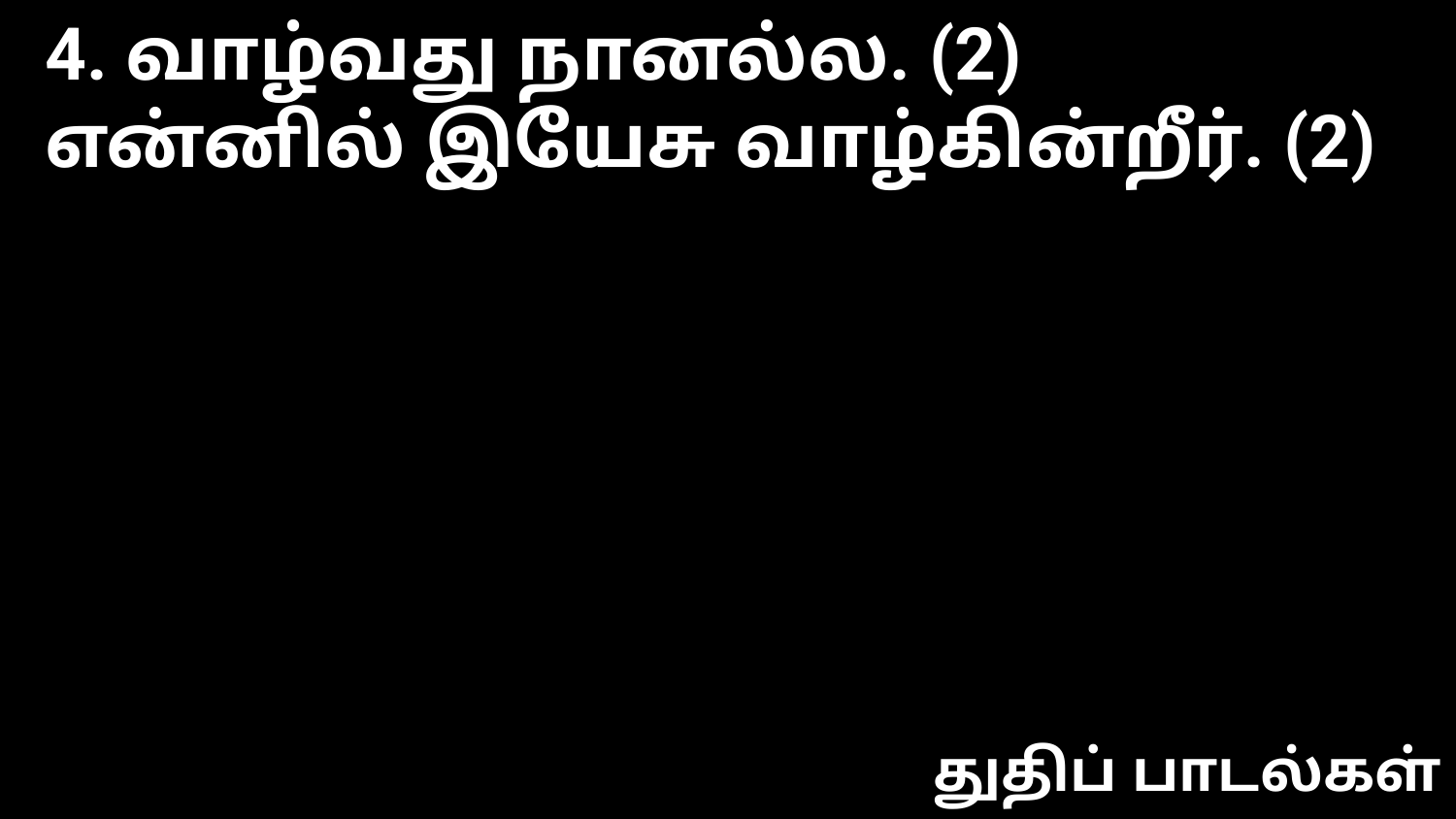

4. வாழ்வது நானல்ல. (2)
என்னில் இயேசு வாழ்கின்றீர். (2)

துதிப் பாடல்கள்